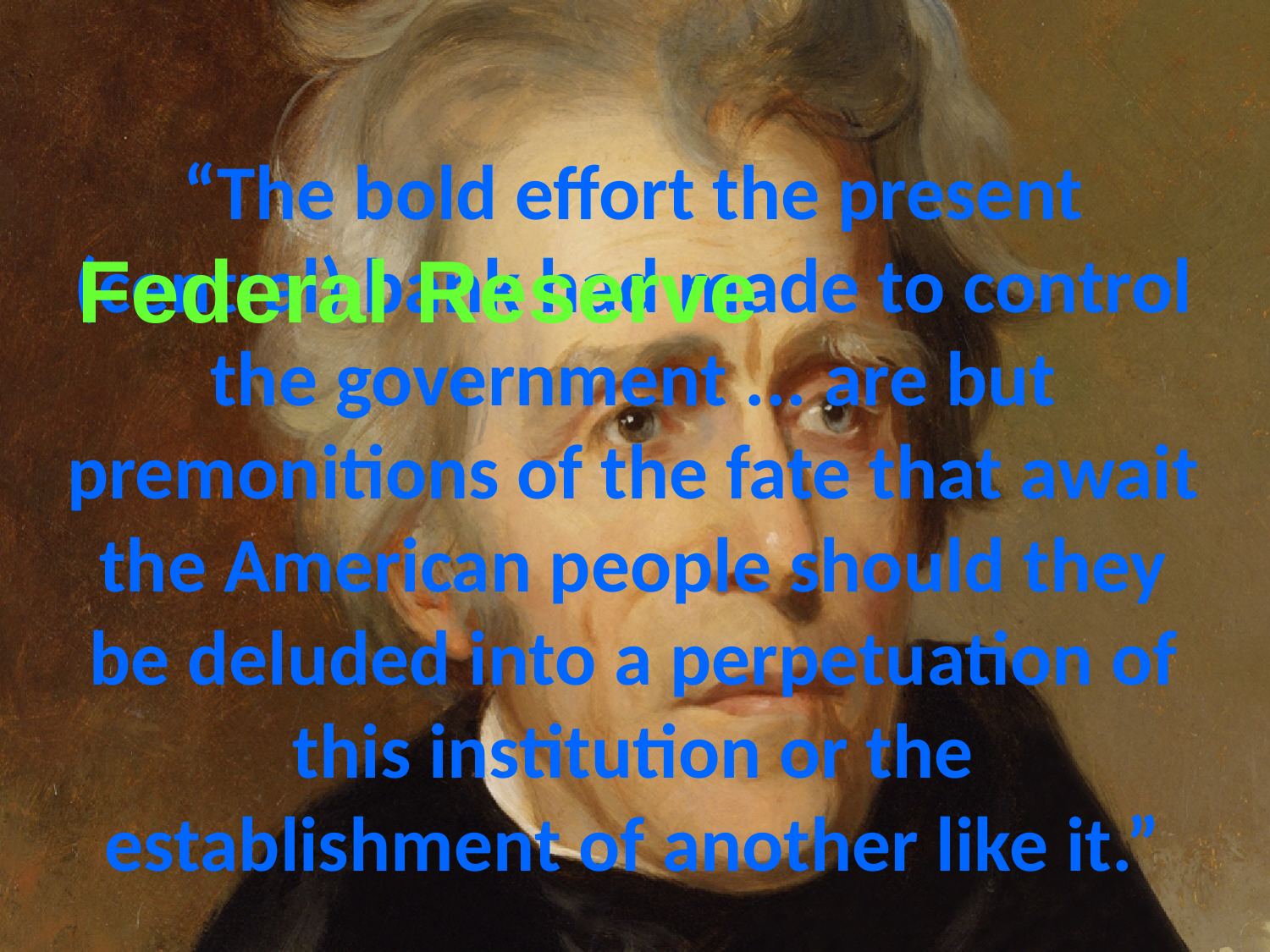

# “The bold effort the present (central) bank had made to control the government ... are but premonitions of the fate that await the American people should they be deluded into a perpetuation of this institution or the establishment of another like it.”
Federal Reserve